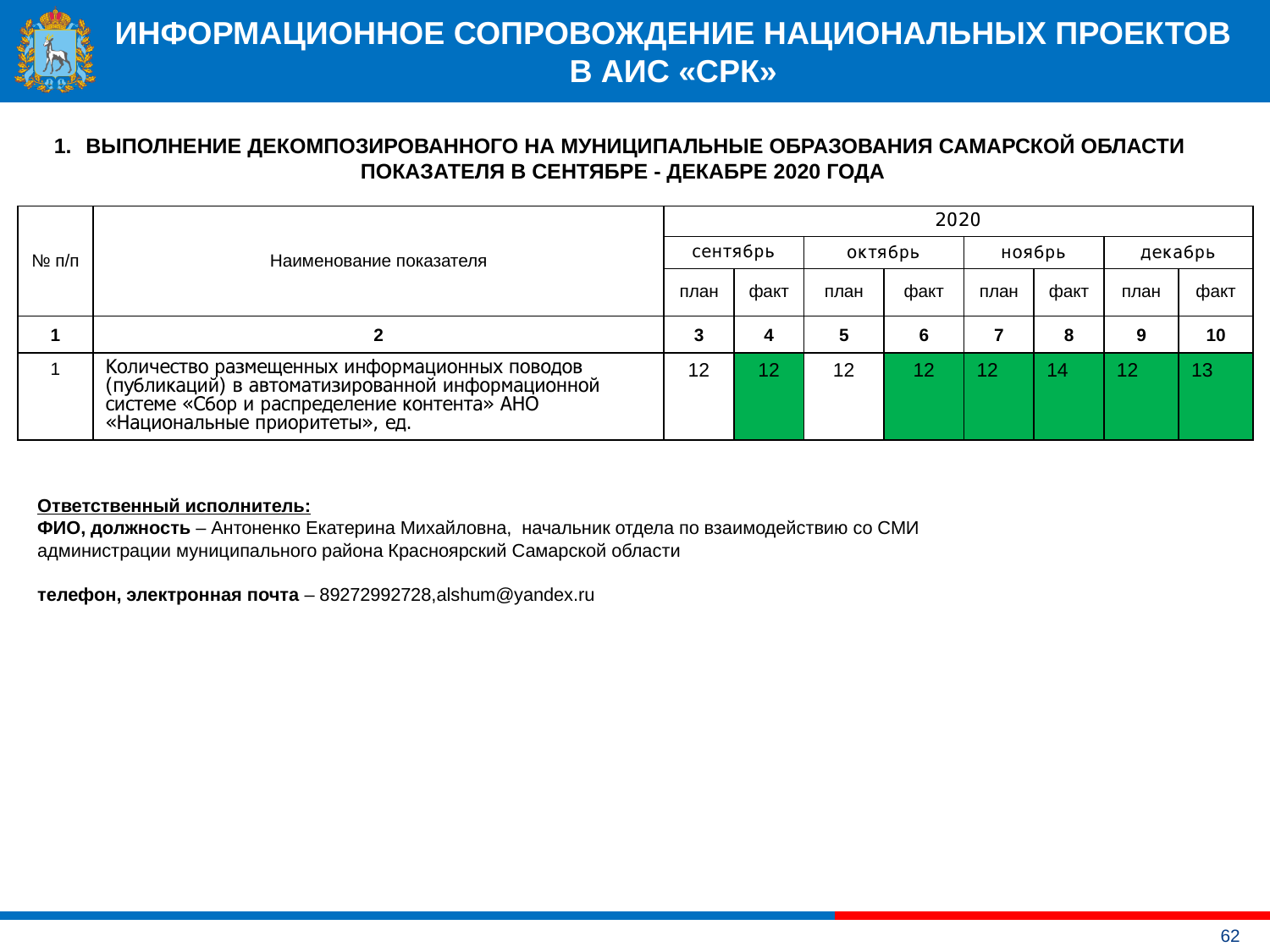

#
ИНФОРМАЦИОННОЕ сопровождение национальных проектов в аис «СРК»
ВЫПОЛНЕНИЕ ДЕКОМПОЗИРОВАННОГО НА МУНИЦИПАЛЬНЫЕ ОБРАЗОВАНИЯ САМАРСКОЙ ОБЛАСТИ
ПОКАЗАТЕЛЯ В СЕНТЯБРЕ - ДЕКАБРЕ 2020 ГОДА

| № п/п | Наименование показателя | 2020 |  |  |  |  |  |  |  |
| --- | --- | --- | --- | --- | --- | --- | --- | --- | --- |
|  |  | сентябрь |  | октябрь |  | ноябрь |  | декабрь |  |
|  |  | план | факт | план | факт | план | факт | план | факт |
| 1 | 2 | 3 | 4 | 5 | 6 | 7 | 8 | 9 | 10 |
| 1 | Количество размещенных информационных поводов (публикаций) в автоматизированной информационной системе «Сбор и распределение контента» АНО «Национальные приоритеты», ед. | 12 | 12 | 12 | 12 | 12 | 14 | 12 | 13 |
Ответственный исполнитель:
ФИО, должность – Антоненко Екатерина Михайловна,  начальник отдела по взаимодействию со СМИ администрации муниципального района Красноярский Самарской области

телефон, электронная почта – 89272992728,alshum@yandex.ru
62